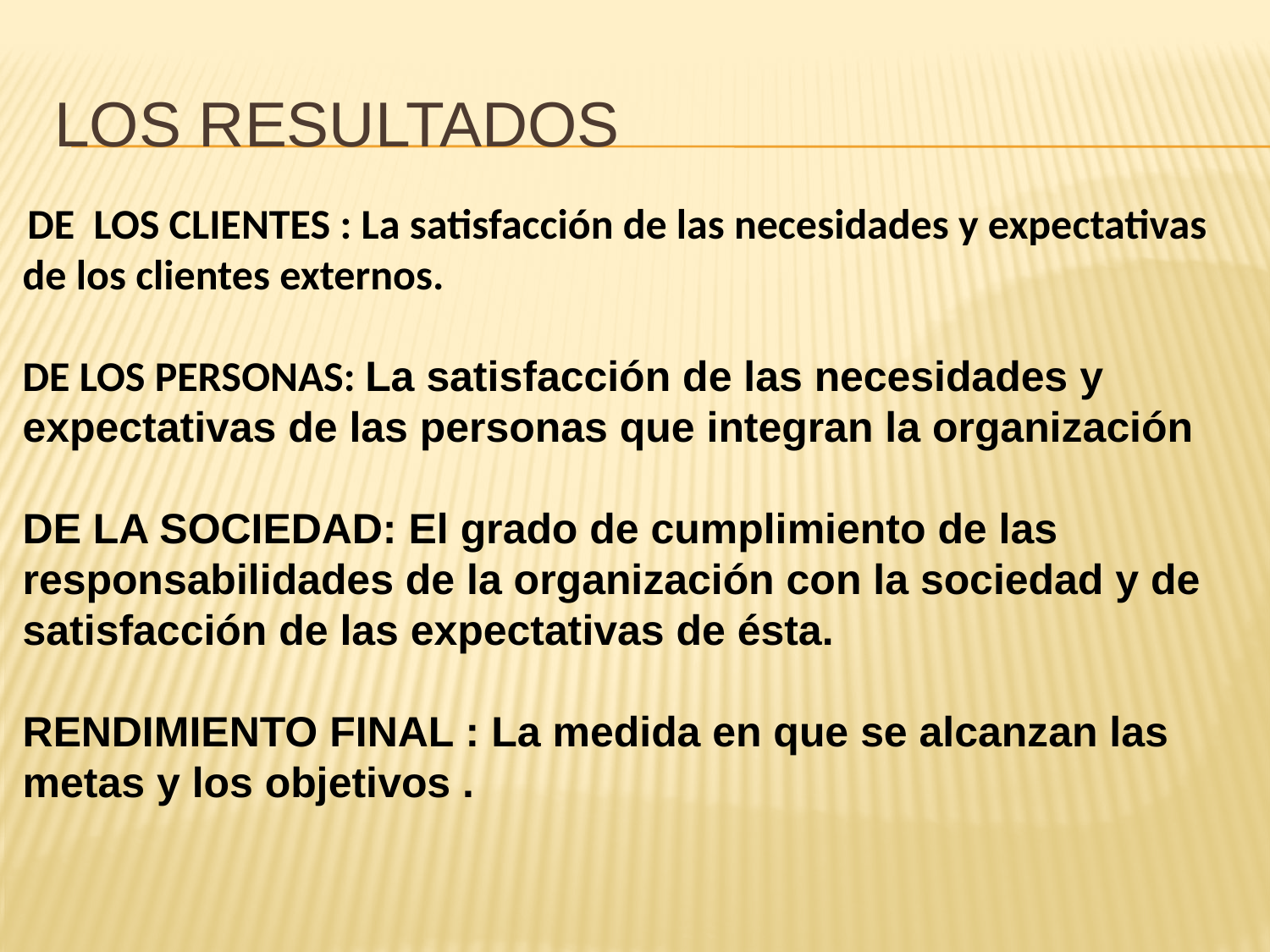

# LOS RESULTADOS
 DE  LOS CLIENTES : La satisfacción de las necesidades y expectativas de los clientes externos.

DE LOS PERSONAS: La satisfacción de las necesidades y expectativas de las personas que integran la organización

DE LA SOCIEDAD: El grado de cumplimiento de las responsabilidades de la organización con la sociedad y de satisfacción de las expectativas de ésta.

RENDIMIENTO FINAL : La medida en que se alcanzan las metas y los objetivos .